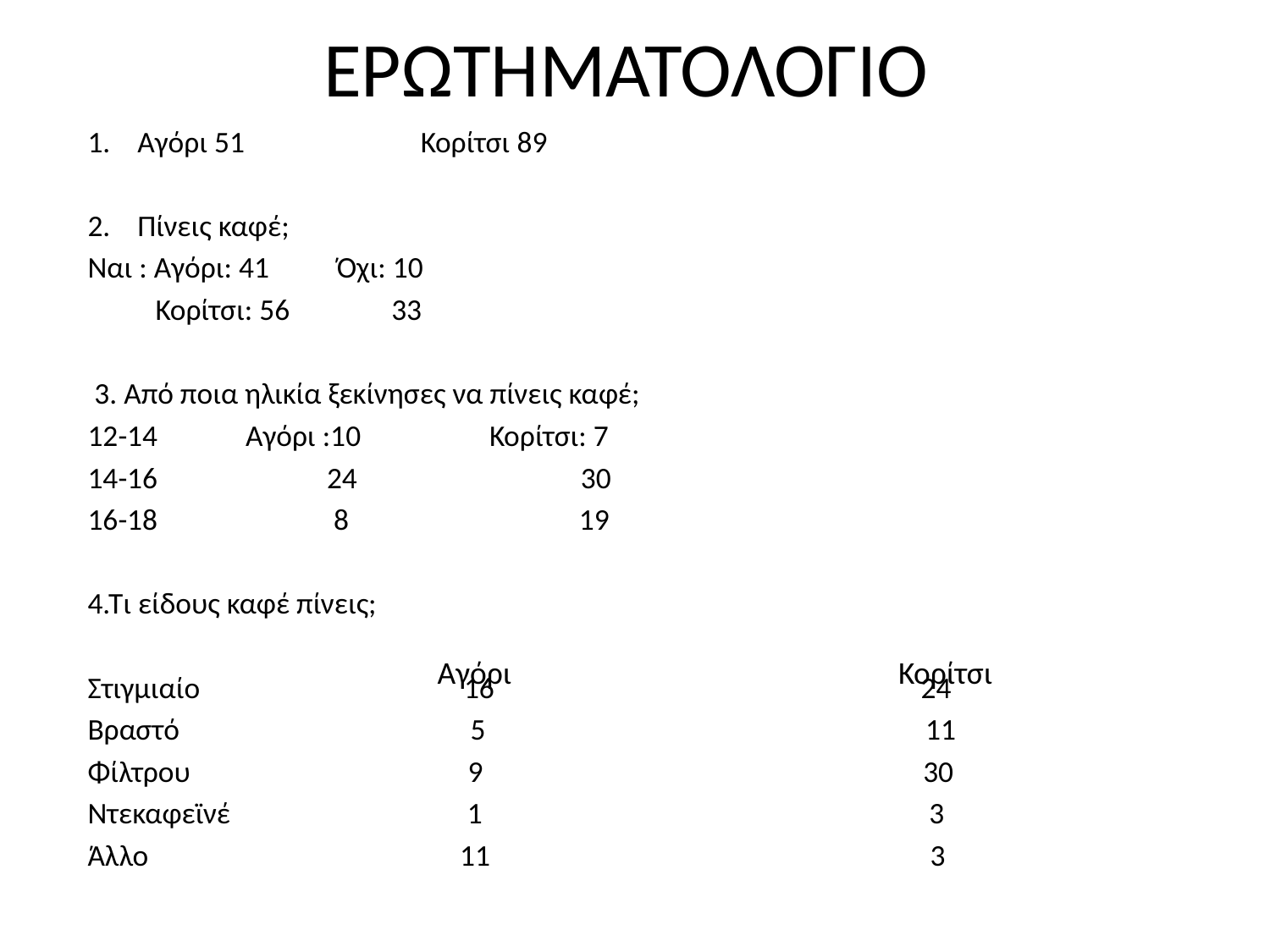

# ΕΡΩΤΗΜΑΤΟΛΟΓΙΟ
1.    Αγόρι 51                          Κορίτσι 89

2.    Πίνεις καφέ;
Ναι : Αγόρι: 41          Όχι: 10
          Κορίτσι: 56               33

 3. Από ποια ηλικία ξεκίνησες να πίνεις καφέ;
12-14             Αγόρι :10                   Κορίτσι: 7
14-16                         24                                 30
16-18                          8                                  19

4.Τι είδους καφέ πίνεις;

Στιγμιαίο                                       16                                                               24
Βραστό                                           5                                                                 11
Φίλτρου                                         9                                                                 30
Ντεκαφεϊνέ                                   1                                                                  3
Άλλο                                              11                                                                 3

Αγόρι
Κορίτσι